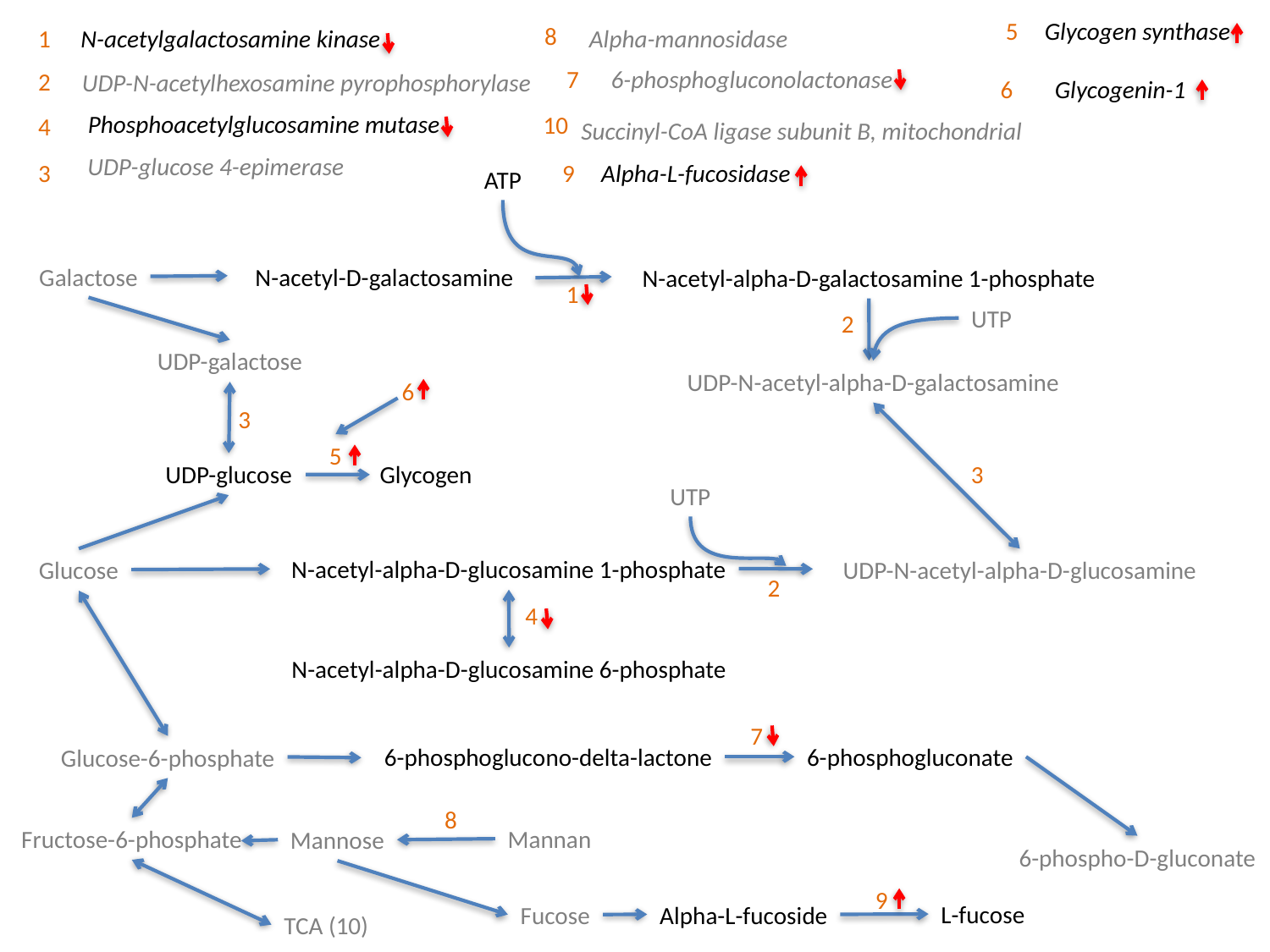

5
Glycogen synthase
8
Alpha-mannosidase
1
N-acetylgalactosamine kinase
7
6-phosphogluconolactonase
2
UDP-N-acetylhexosamine pyrophosphorylase
6
Glycogenin-1
Phosphoacetylglucosamine mutase
10
4
Succinyl-CoA ligase subunit B, mitochondrial
UDP-glucose 4-epimerase
9
3
Alpha-L-fucosidase
ATP
Galactose
N-acetyl-D-galactosamine
N-acetyl-alpha-D-galactosamine 1-phosphate
1
UTP
2
UDP-galactose
UDP-N-acetyl-alpha-D-galactosamine
6
3
5
Glycogen
UDP-glucose
3
UTP
N-acetyl-alpha-D-glucosamine 1-phosphate
Glucose
UDP-N-acetyl-alpha-D-glucosamine
2
4
N-acetyl-alpha-D-glucosamine 6-phosphate
7
6-phosphoglucono-delta-lactone
6-phosphogluconate
Glucose-6-phosphate
8
Mannan
Fructose-6-phosphate
Mannose
6-phospho-D-gluconate
9
L-fucose
Alpha-L-fucoside
Fucose
TCA (10)